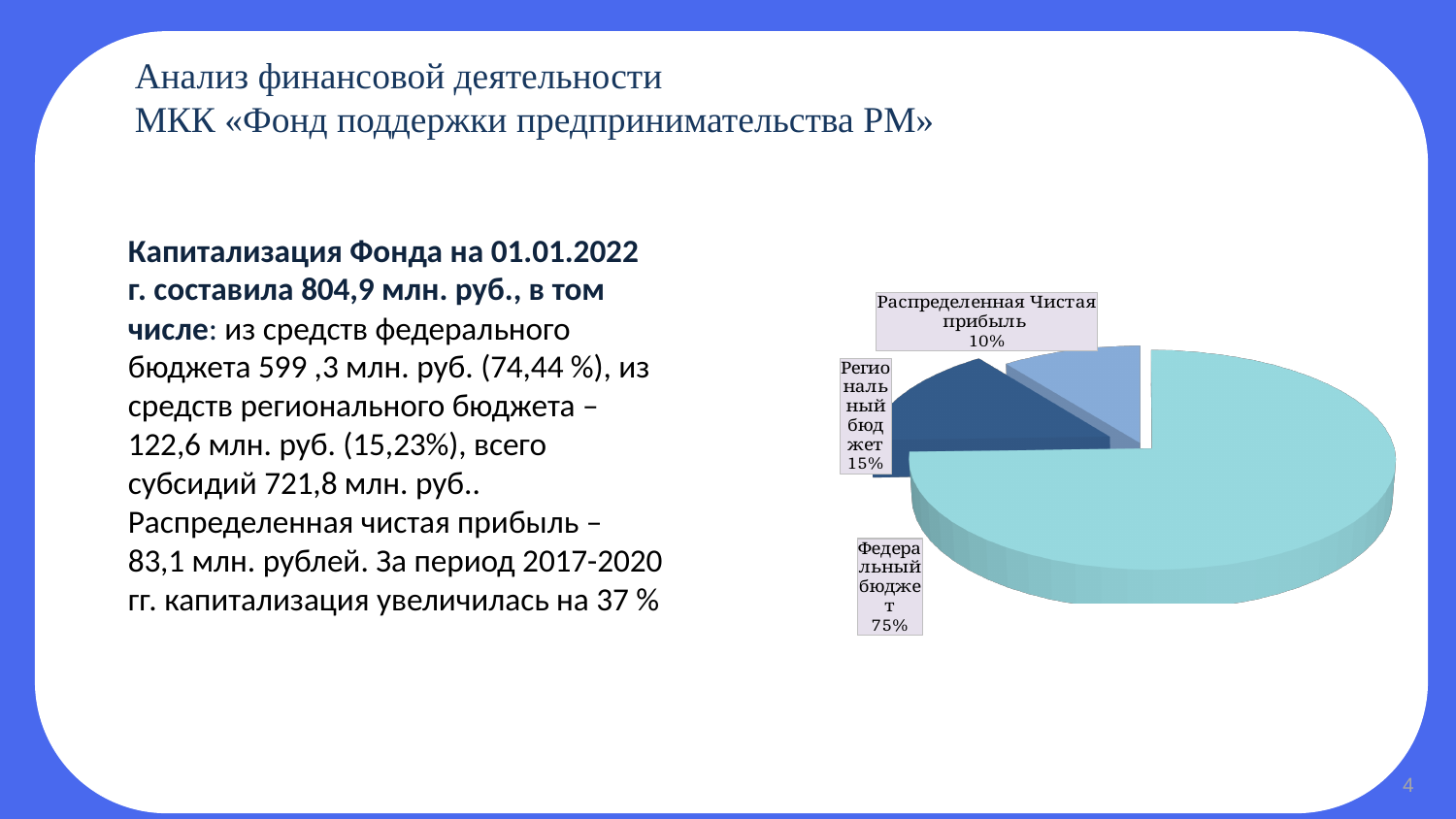

Анализ финансовой деятельности
МКК «Фонд поддержки предпринимательства РМ»

Капитализация Фонда на 01.01.2022 г. составила 804,9 млн. руб., в том числе: из средств федерального бюджета 599 ,3 млн. руб. (74,44 %), из средств регионального бюджета – 122,6 млн. руб. (15,23%), всего субсидий 721,8 млн. руб.. Распределенная чистая прибыль – 83,1 млн. рублей. За период 2017-2020 гг. капитализация увеличилась на 37 %

[unsupported chart]

|  |
| --- |
4